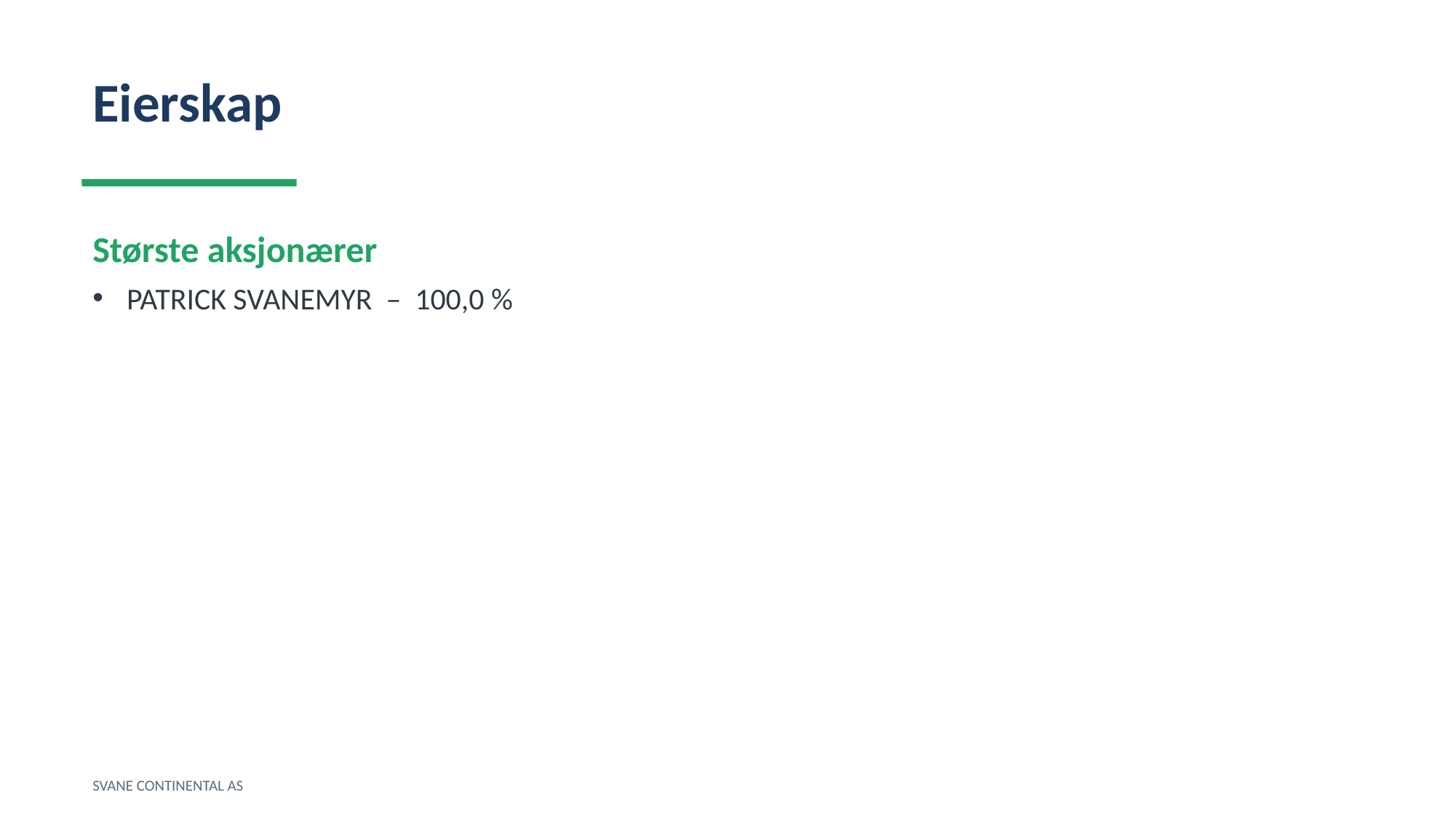

Eierskap

Største aksjonærer
PATRICK SVANEMYR  –  100,0 %
SVANE CONTINENTAL AS